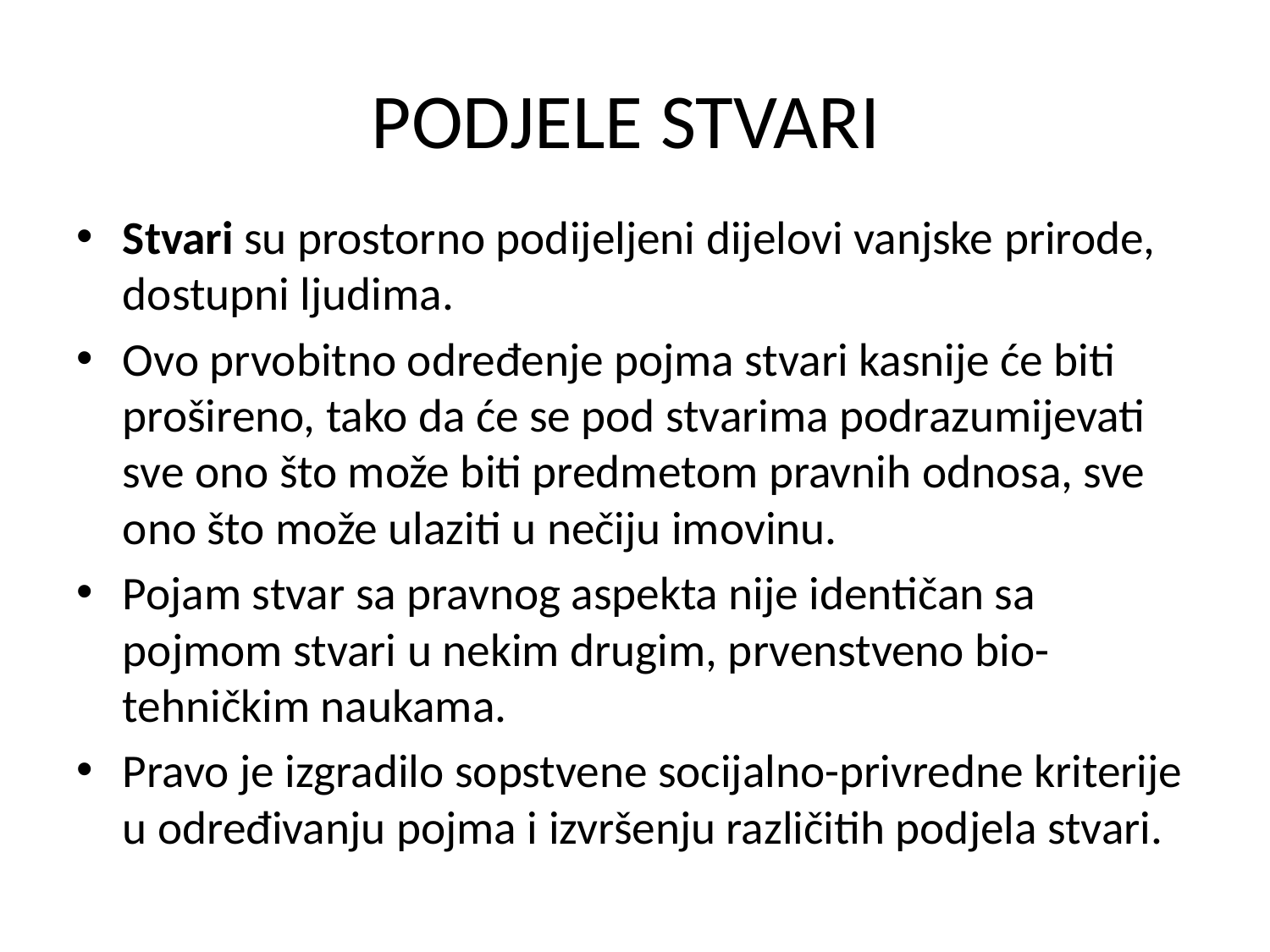

# PODJELE STVARI
Stvari su prostorno podijeljeni dijelovi vanjske prirode, dostupni ljudima.
Ovo prvobitno određenje pojma stvari kasnije će biti prošireno, tako da će se pod stvarima podrazumijevati sve ono što može biti predmetom pravnih odnosa, sve ono što može ulaziti u nečiju imovinu.
Pojam stvar sa pravnog aspekta nije identičan sa pojmom stvari u nekim drugim, prvenstveno bio-tehničkim naukama.
Pravo je izgradilo sopstvene socijalno-privredne kriterije u određivanju pojma i izvršenju različitih podjela stvari.